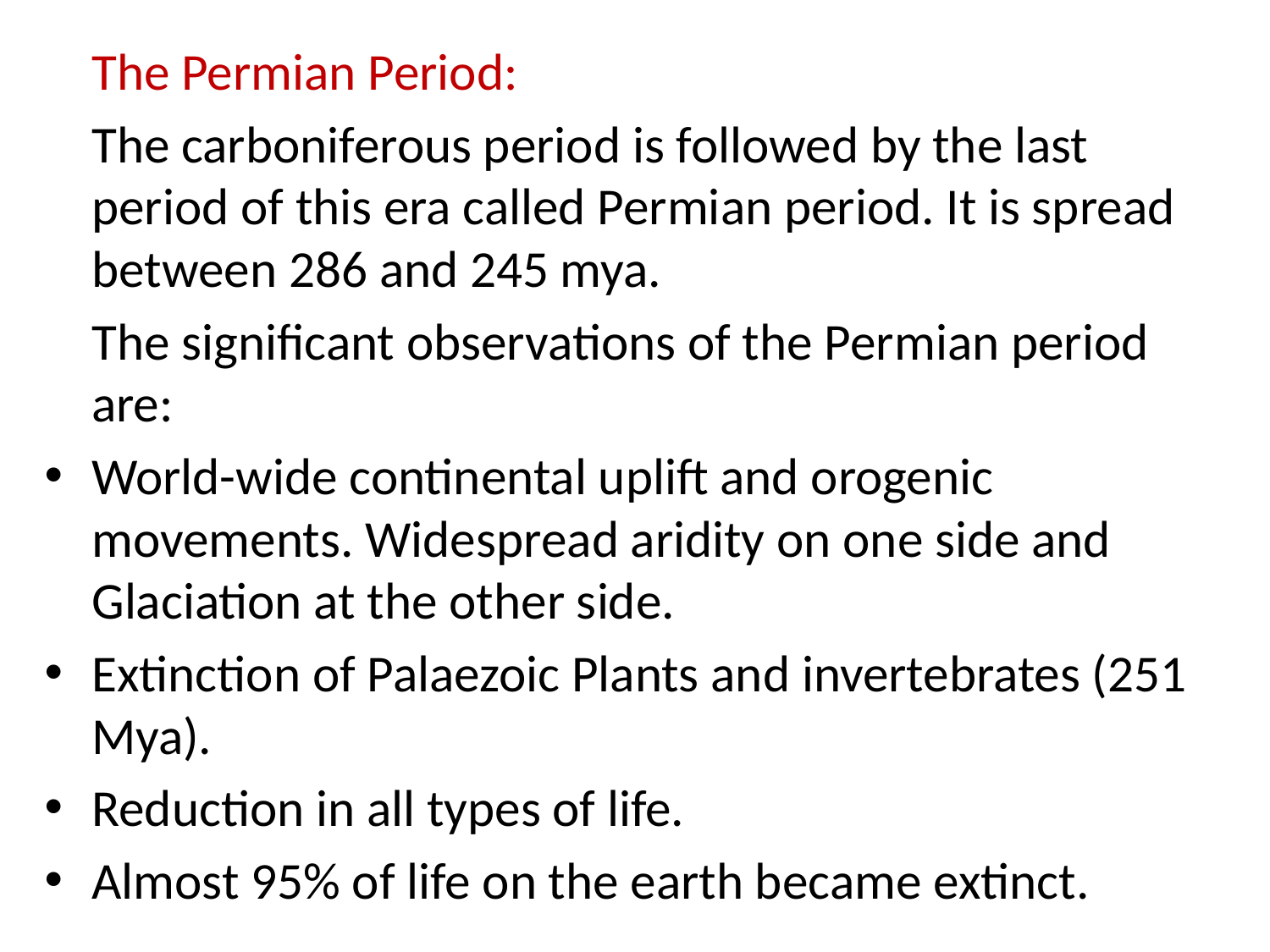

The Permian Period:
	The carboniferous period is followed by the last period of this era called Permian period. It is spread between 286 and 245 mya.
	The significant observations of the Permian period are:
World-wide continental uplift and orogenic movements. Widespread aridity on one side and Glaciation at the other side.
Extinction of Palaezoic Plants and invertebrates (251 Mya).
Reduction in all types of life.
Almost 95% of life on the earth became extinct.